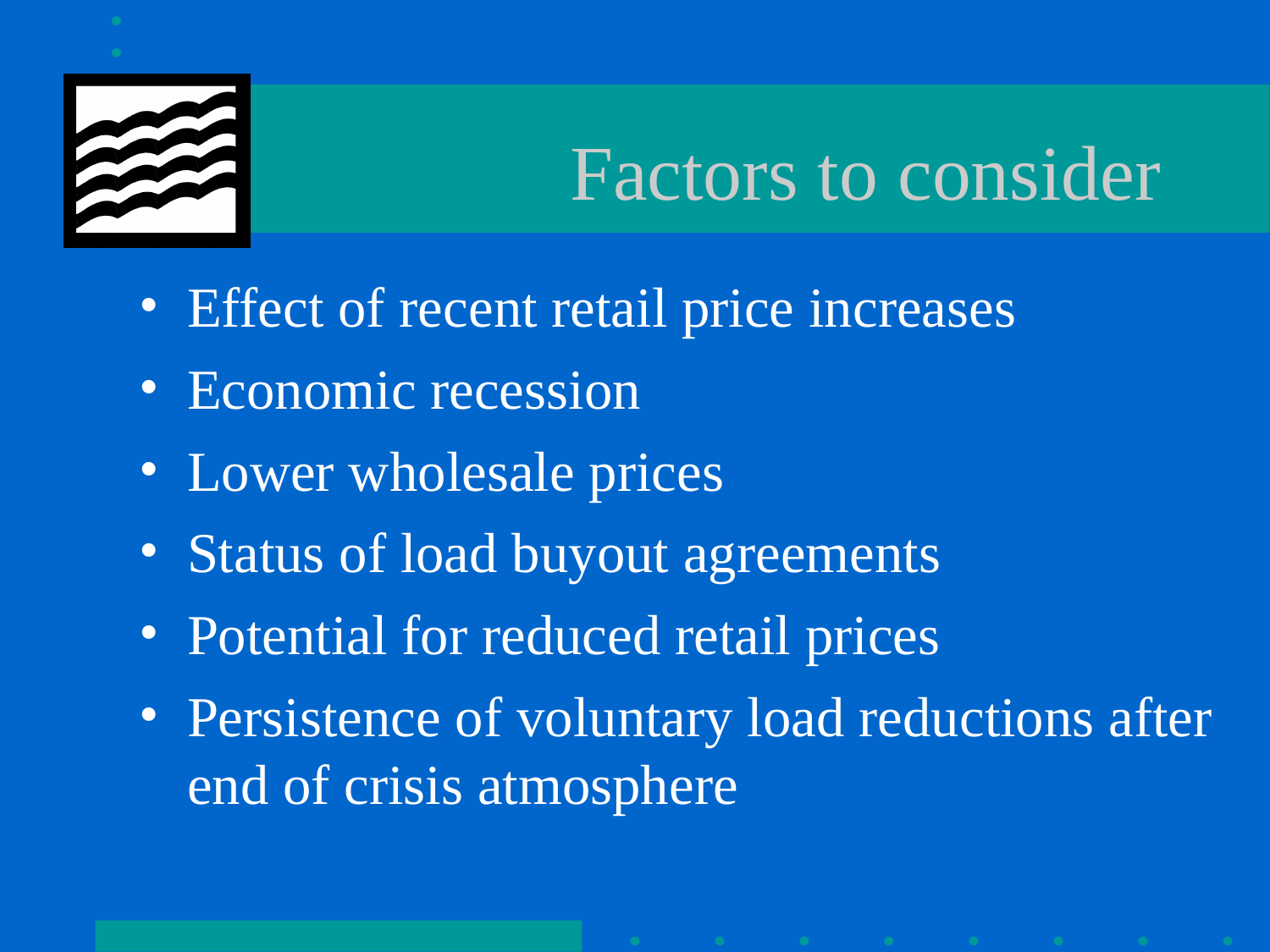

# Factors to consider
Effect of recent retail price increases
Economic recession
Lower wholesale prices
Status of load buyout agreements
Potential for reduced retail prices
Persistence of voluntary load reductions after end of crisis atmosphere